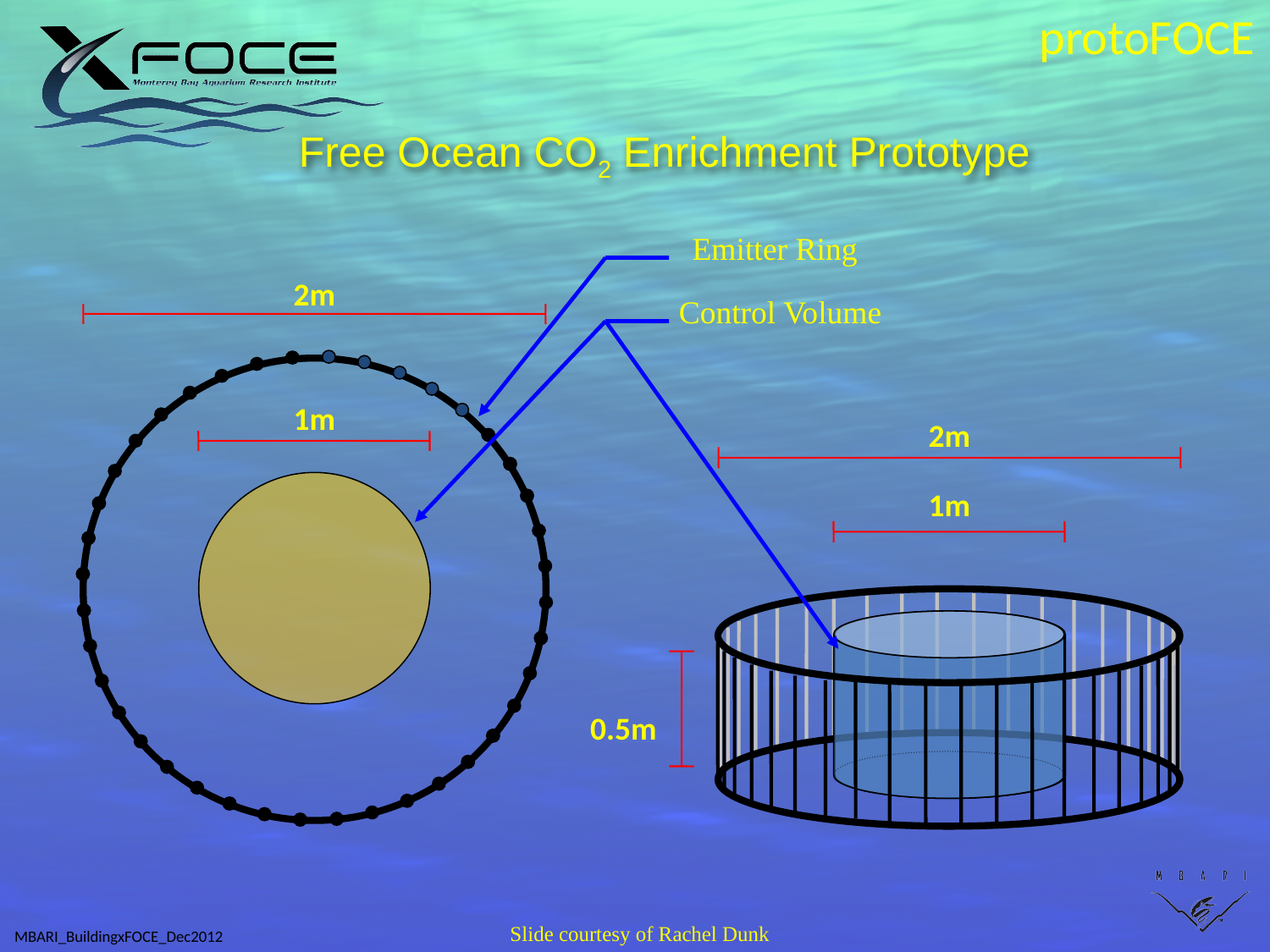

protoFOCE
Free Ocean CO2 Enrichment Prototype
Emitter Ring

2m

Control Volume

1m
2m

1m

0.5m

Slide courtesy of Rachel Dunk